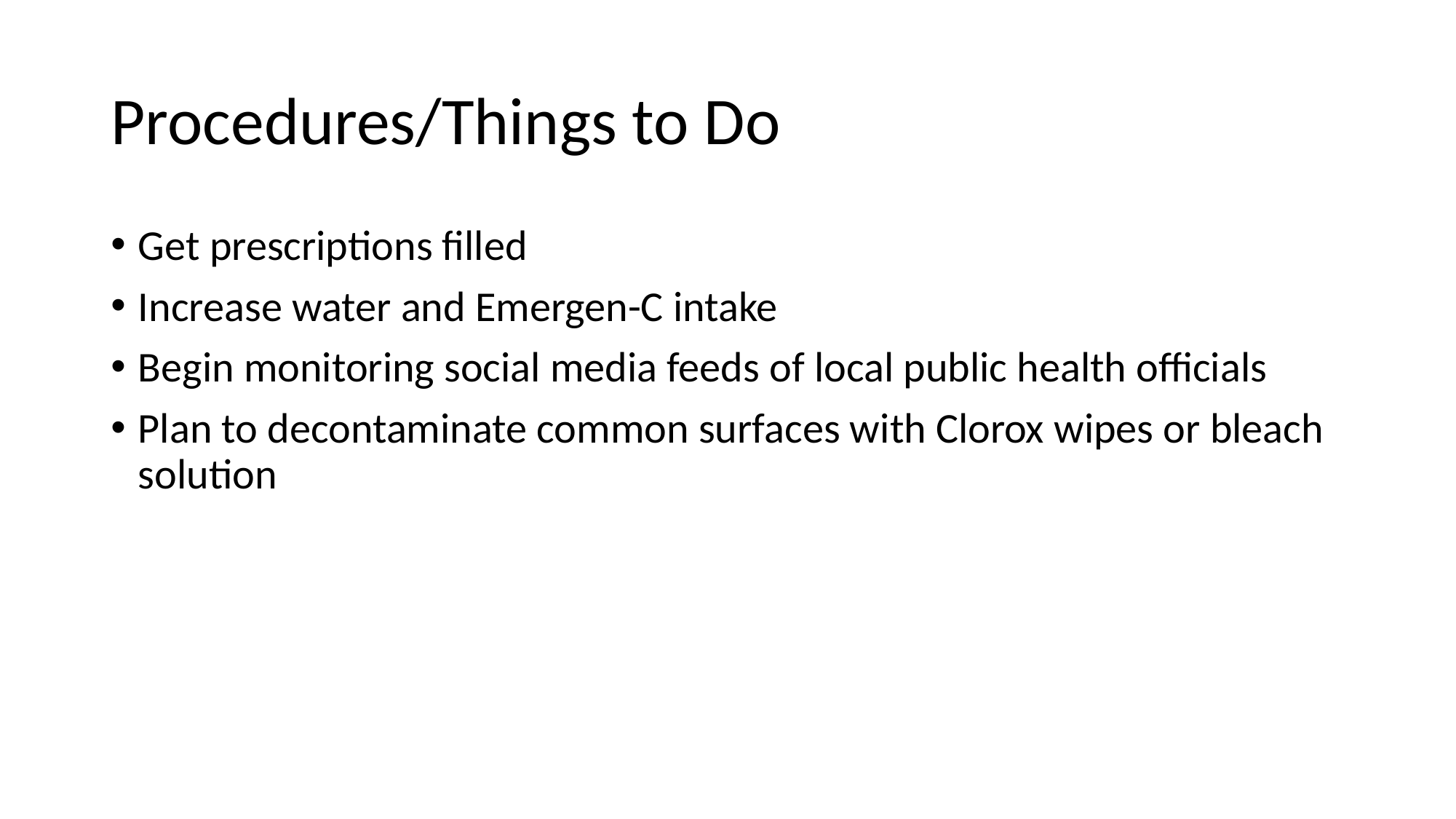

# Procedures/Things to Do
Get prescriptions filled
Increase water and Emergen-C intake
Begin monitoring social media feeds of local public health officials
Plan to decontaminate common surfaces with Clorox wipes or bleach solution